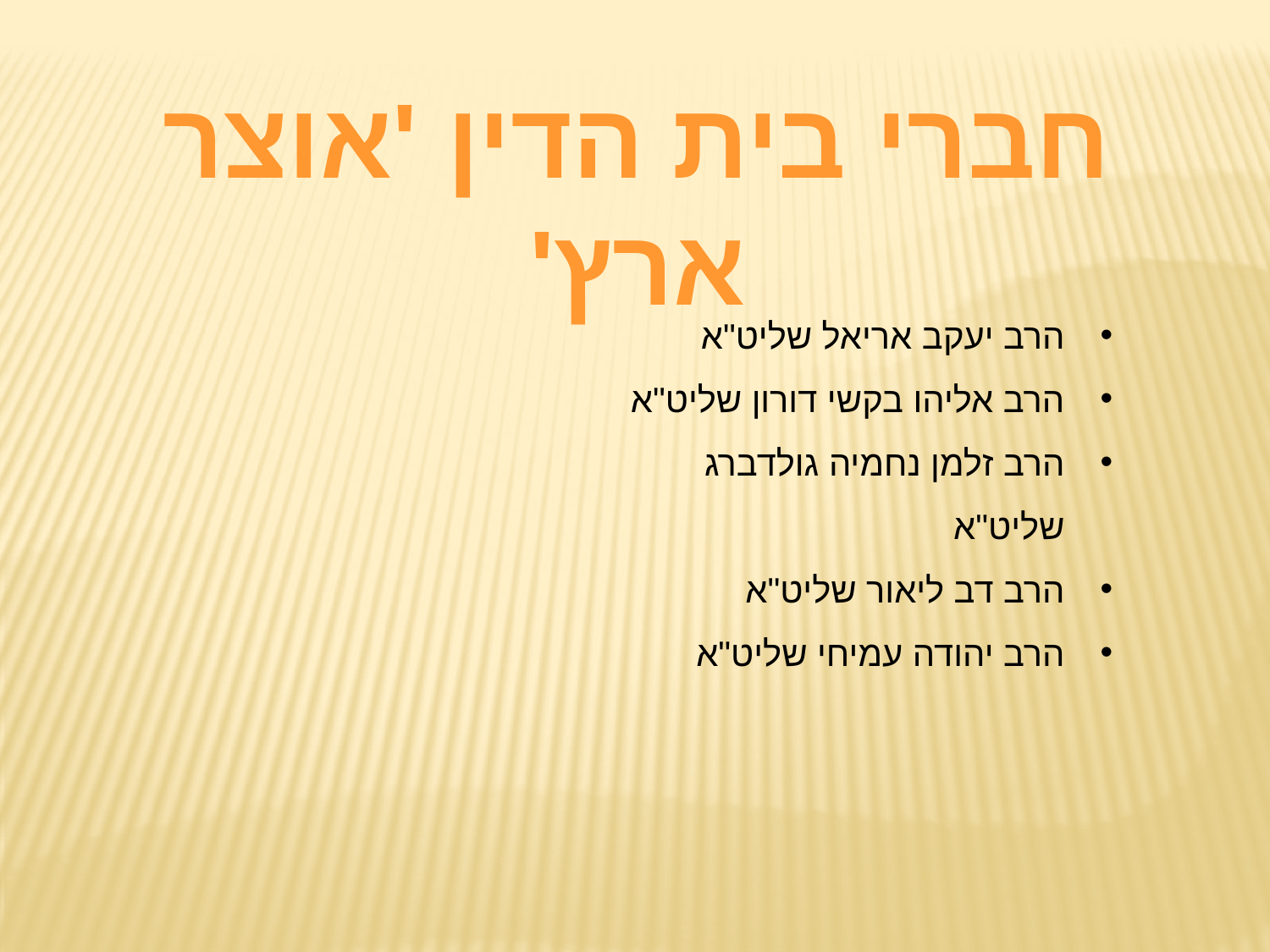

חברי בית הדין 'אוצר ארץ'
הרב יעקב אריאל שליט"א
הרב אליהו בקשי דורון שליט"א
הרב זלמן נחמיה גולדברג שליט"א
הרב דב ליאור שליט"א
הרב יהודה עמיחי שליט"א